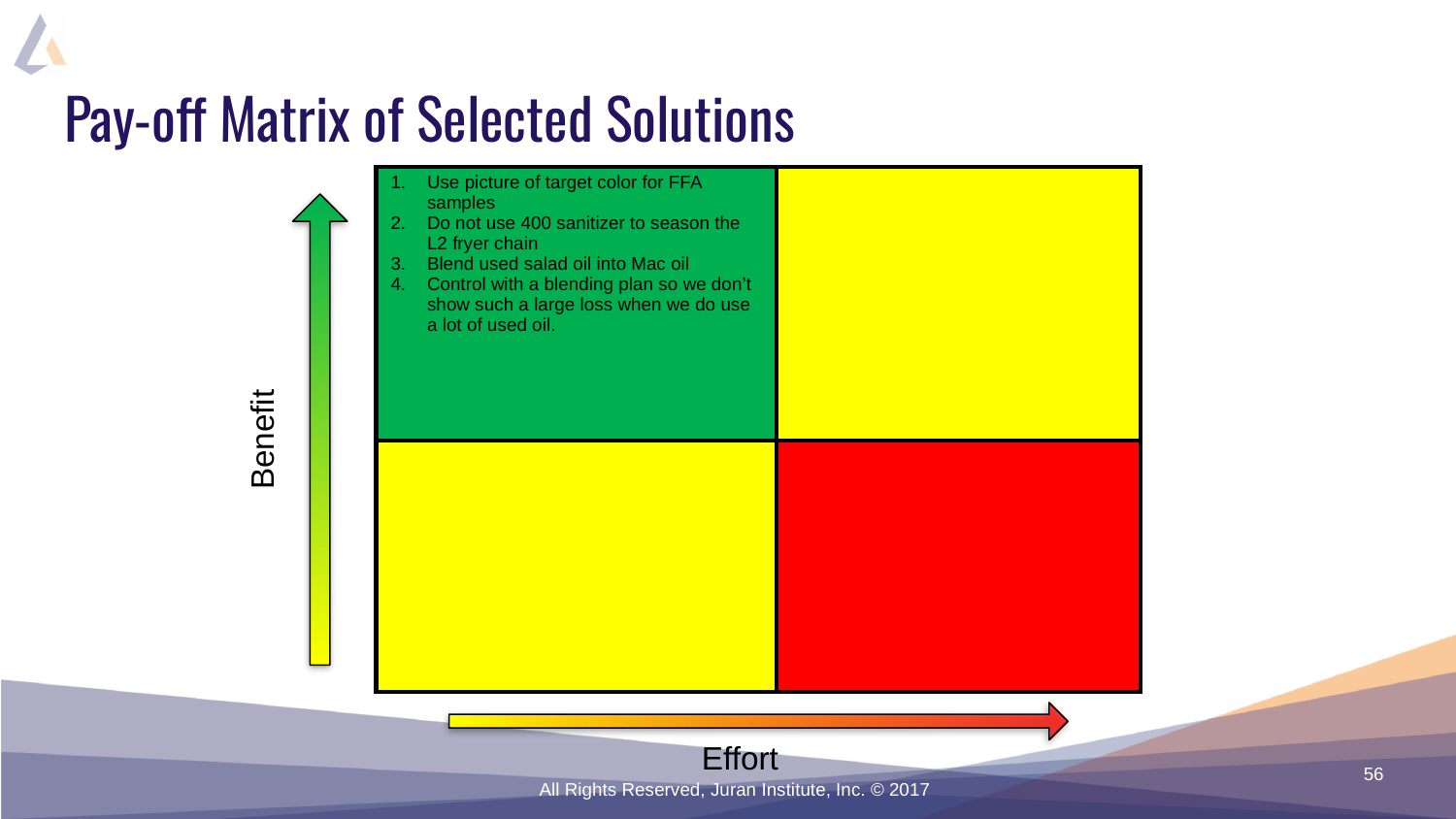

# Pay-off Matrix of Selected Solutions
| Use picture of target color for FFA samples Do not use 400 sanitizer to season the L2 fryer chain Blend used salad oil into Mac oil Control with a blending plan so we don’t show such a large loss when we do use a lot of used oil. |  |
| --- | --- |
|  |  |
Benefit

Effort
56